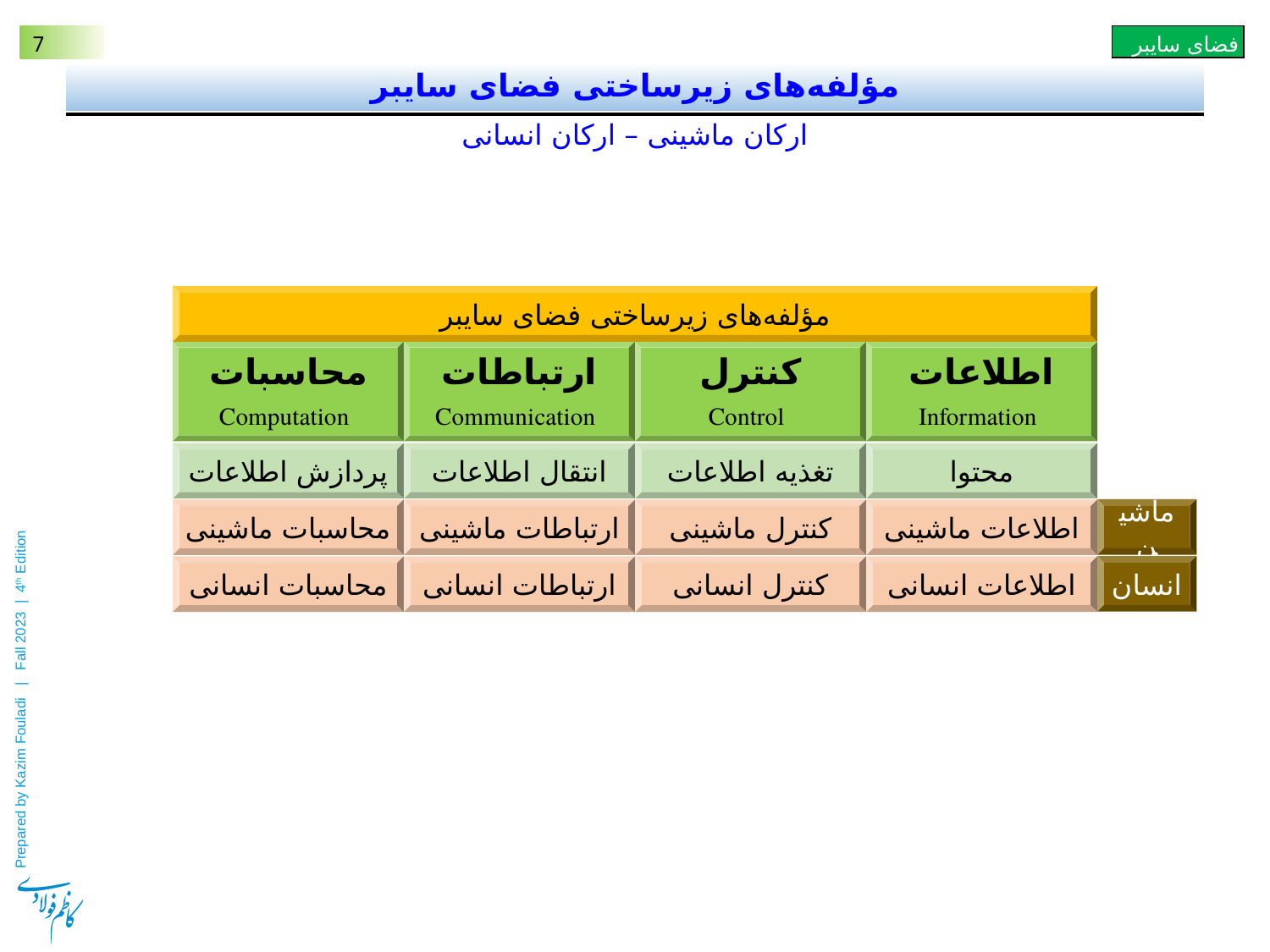

# مؤلفه‌های زیرساختی فضای سایبر
ارکان ماشینی – ارکان انسانی

مؤلفه‌های زیرساختی فضای سایبر
محاسبات

 Computation
ارتباطات

 Communication
کنترل

 Control
اطلاعات

 Information
پردازش اطلاعات
انتقال اطلاعات
تغذیه‌ اطلاعات
محتوا
ماشین
محاسبات ماشینی
ارتباطات ماشینی
کنترل ماشینی
اطلاعات ماشینی
انسان
محاسبات انسانی
ارتباطات انسانی
کنترل انسانی
اطلاعات انسانی